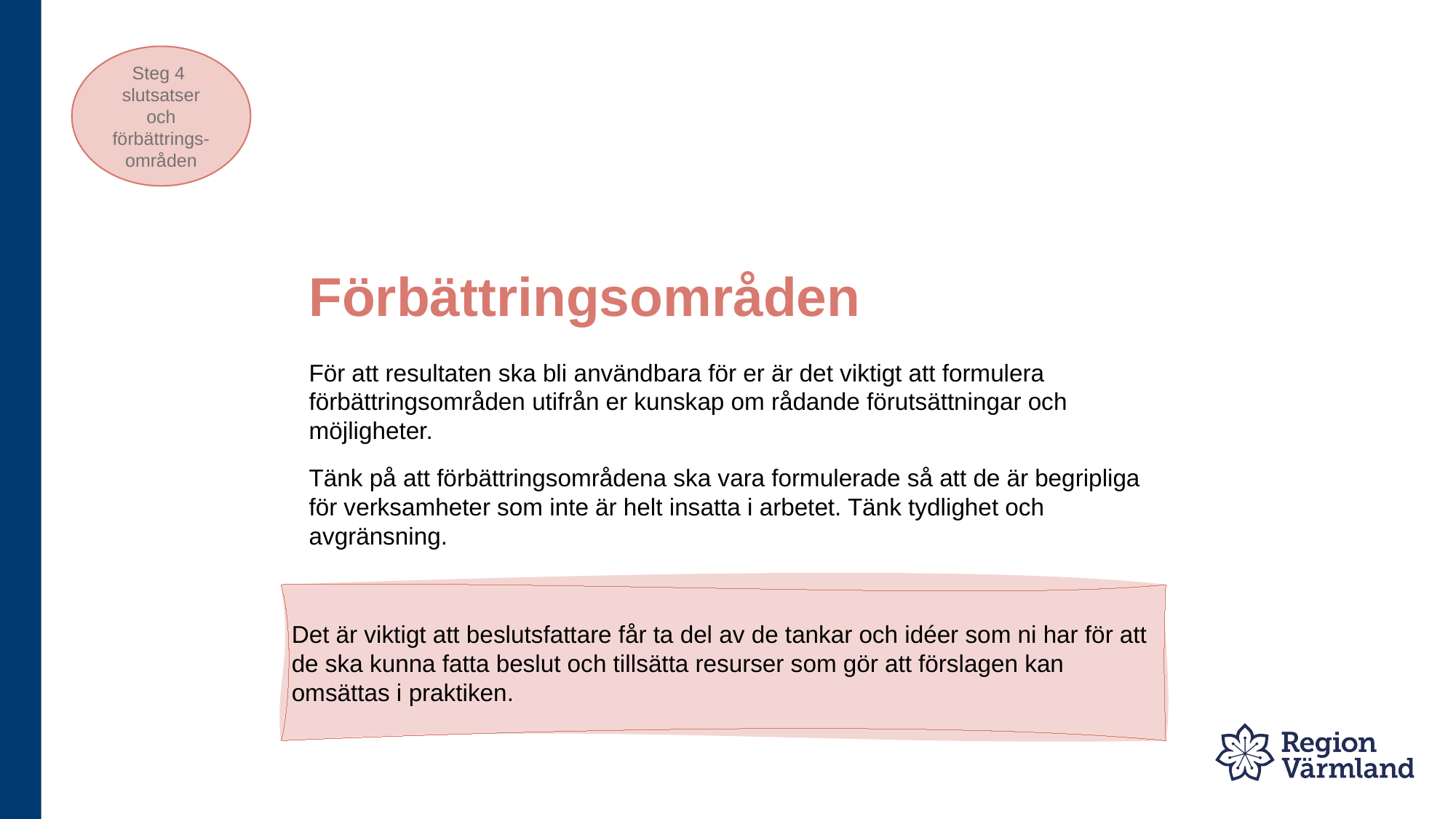

Steg 4
slutsatser och förbättrings- områden
# Förbättringsområden
För att resultaten ska bli användbara för er är det viktigt att formulera förbättringsområden utifrån er kunskap om rådande förutsättningar och möjligheter.
Tänk på att förbättringsområdena ska vara formulerade så att de är begripliga för verksamheter som inte är helt insatta i arbetet. Tänk tydlighet och avgränsning.

Det är viktigt att beslutsfattare får ta del av de tankar och idéer som ni har för att de ska kunna fatta beslut och tillsätta resurser som gör att förslagen kan omsättas i praktiken.